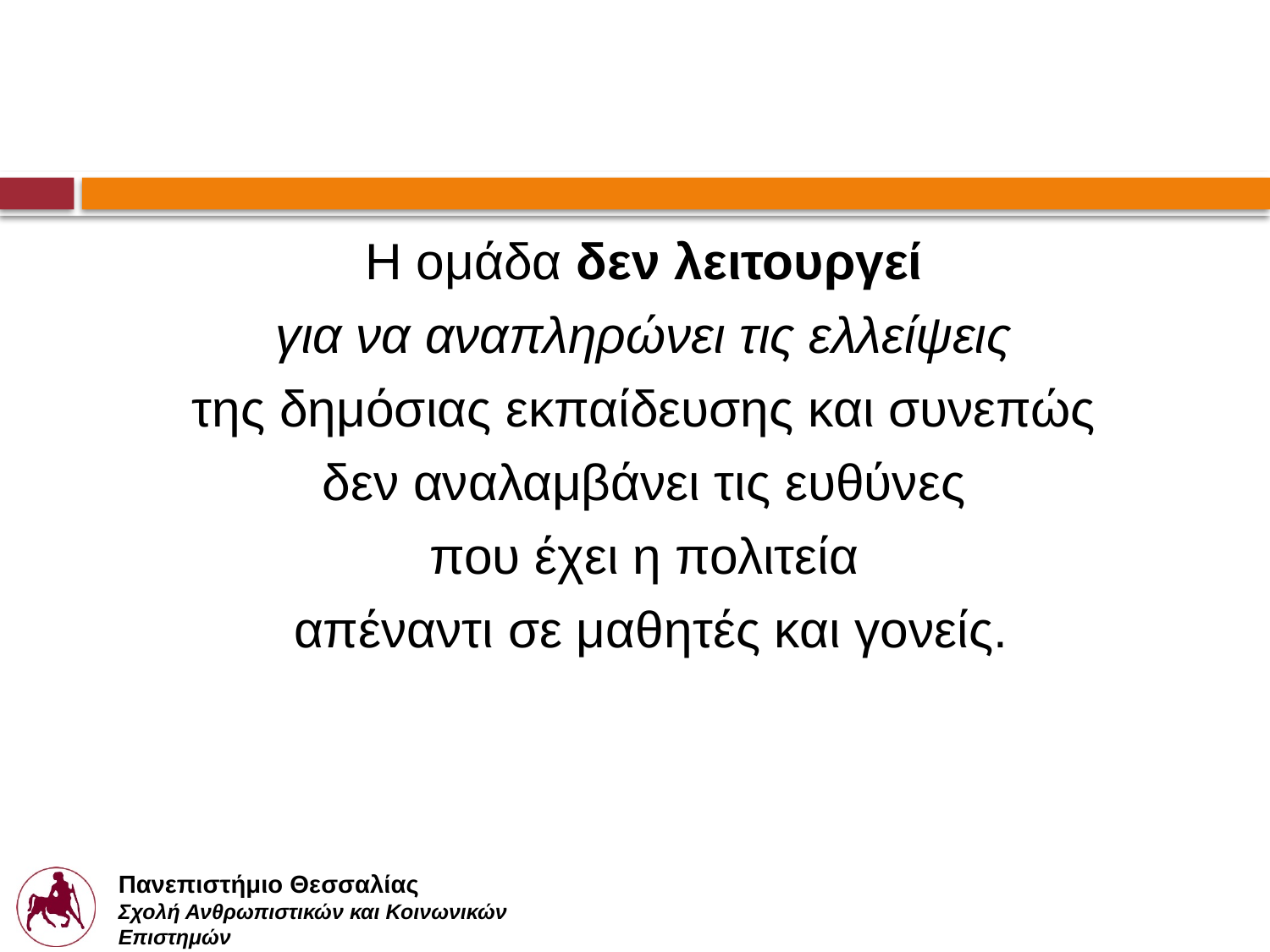

Η ομάδα δεν λειτουργεί
για να αναπληρώνει τις ελλείψεις
της δημόσιας εκπαίδευσης και συνεπώς
δεν αναλαμβάνει τις ευθύνες
που έχει η πολιτεία
απέναντι σε μαθητές και γονείς.